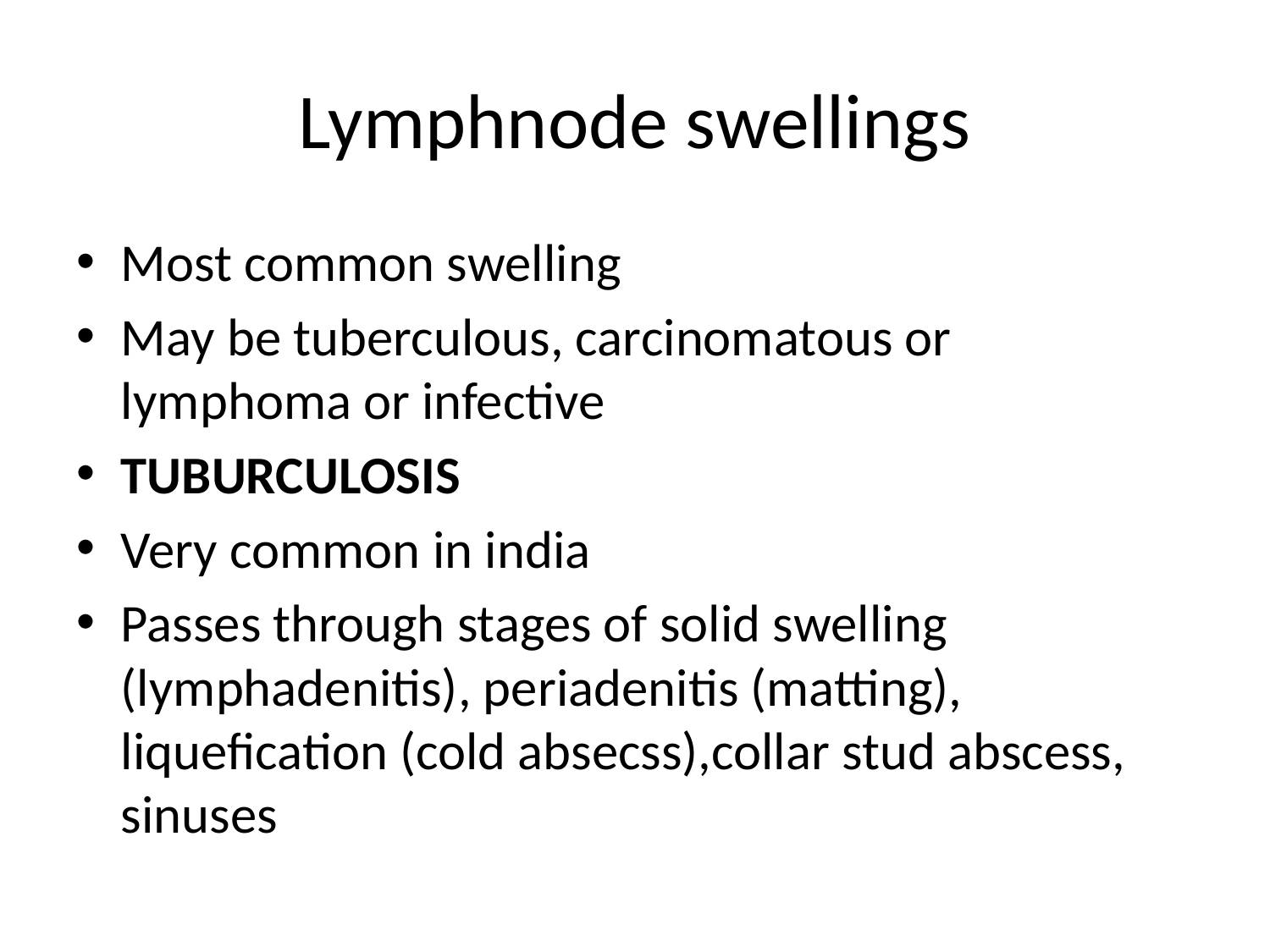

# Lymphnode swellings
Most common swelling
May be tuberculous, carcinomatous or lymphoma or infective
TUBURCULOSIS
Very common in india
Passes through stages of solid swelling (lymphadenitis), periadenitis (matting), liquefication (cold absecss),collar stud abscess, sinuses